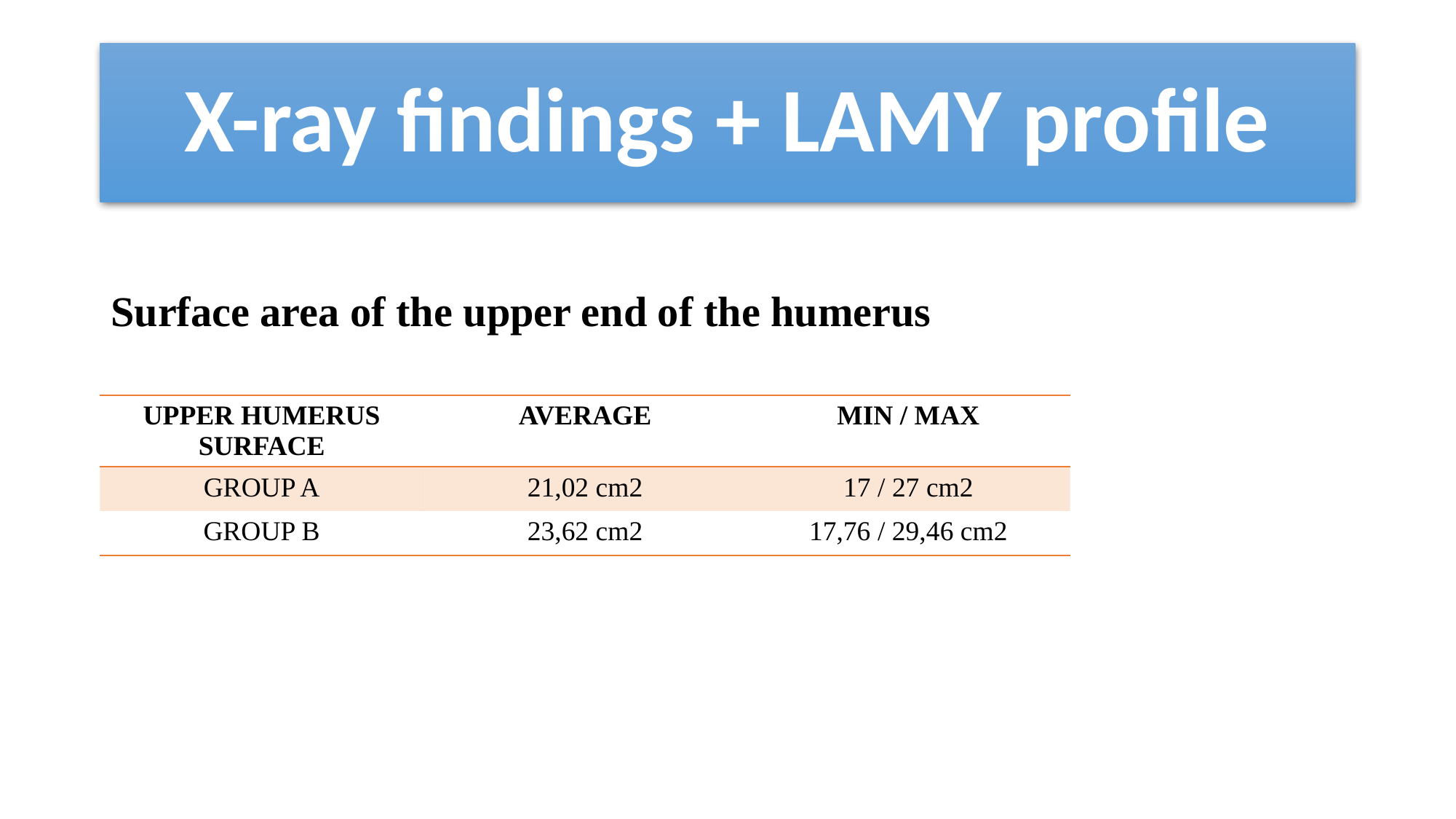

# X-ray findings + LAMY profile

Surface area of the upper end of the humerus
| UPPER HUMERUS SURFACE | AVERAGE | MIN / MAX |
| --- | --- | --- |
| GROUP A | 21,02 cm2 | 17 / 27 cm2 |
| GROUP B | 23,62 cm2 | 17,76 / 29,46 cm2 |